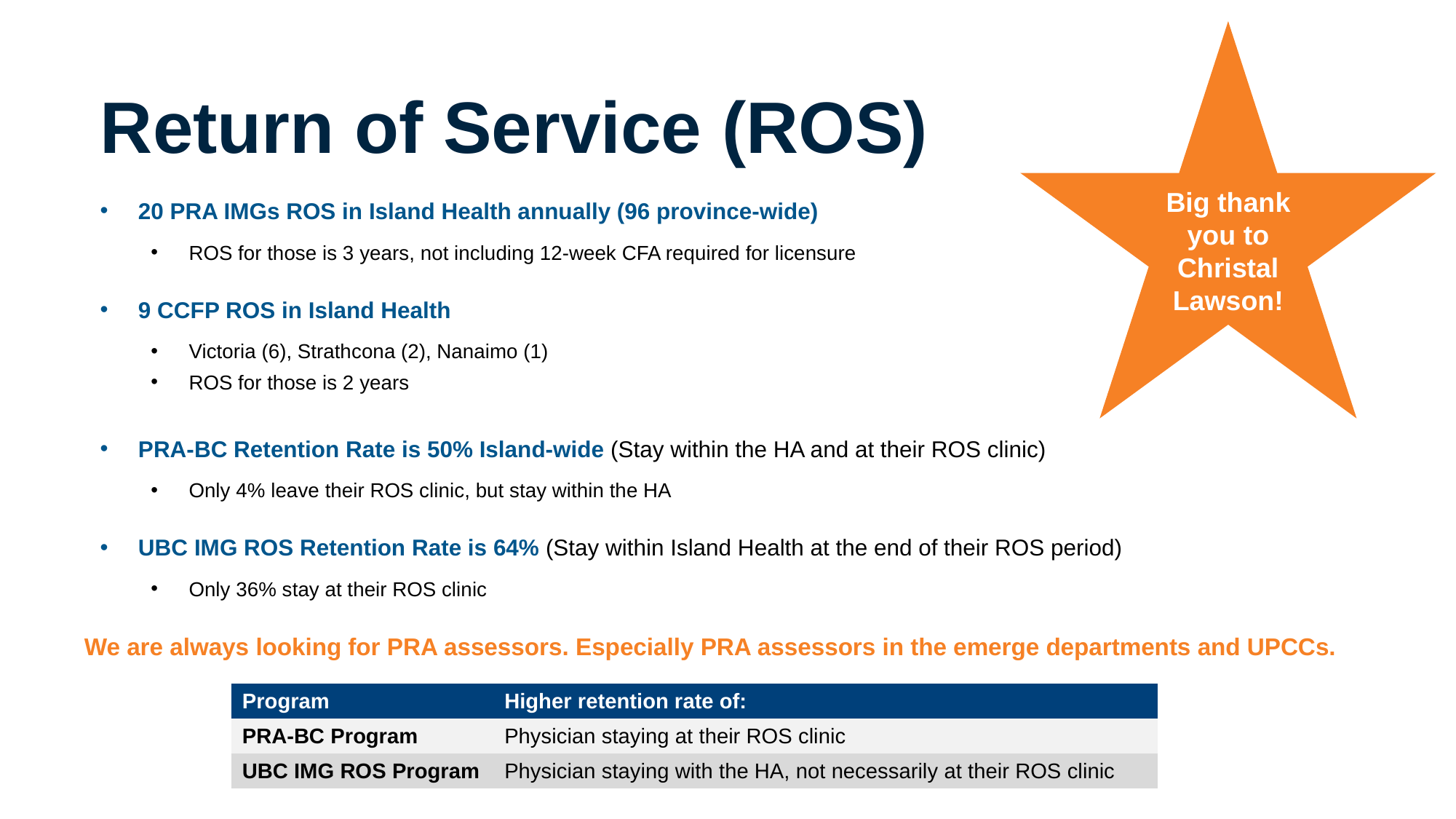

Return of Service (ROS)
Big thank you to Christal Lawson!
20 PRA IMGs ROS in Island Health annually (96 province-wide)
ROS for those is 3 years, not including 12-week CFA required for licensure

9 CCFP ROS in Island Health
Victoria (6), Strathcona (2), Nanaimo (1)
ROS for those is 2 years

PRA-BC Retention Rate is 50% Island-wide (Stay within the HA and at their ROS clinic)
Only 4% leave their ROS clinic, but stay within the HA

UBC IMG ROS Retention Rate is 64% (Stay within Island Health at the end of their ROS period)
Only 36% stay at their ROS clinic

We are always looking for PRA assessors. Especially PRA assessors in the emerge departments and UPCCs.
| Program | Higher retention rate of: |
| --- | --- |
| PRA-BC Program | Physician staying at their ROS clinic |
| UBC IMG ROS Program | Physician staying with the HA, not necessarily at their ROS clinic |